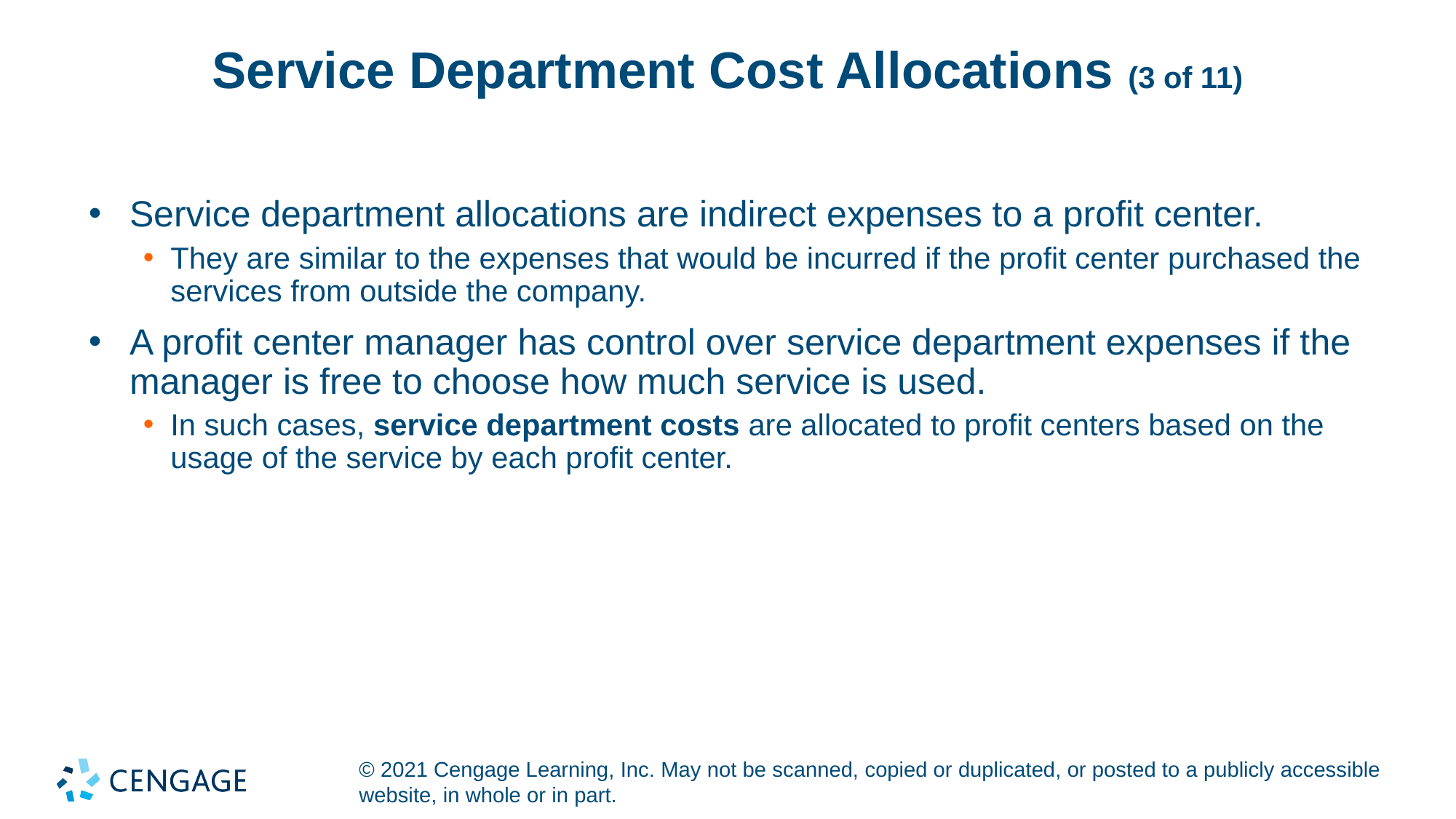

# Service Department Cost Allocations (3 of 11)
Service department allocations are indirect expenses to a profit center.
They are similar to the expenses that would be incurred if the profit center purchased the services from outside the company.
A profit center manager has control over service department expenses if the manager is free to choose how much service is used.
In such cases, service department costs are allocated to profit centers based on the usage of the service by each profit center.